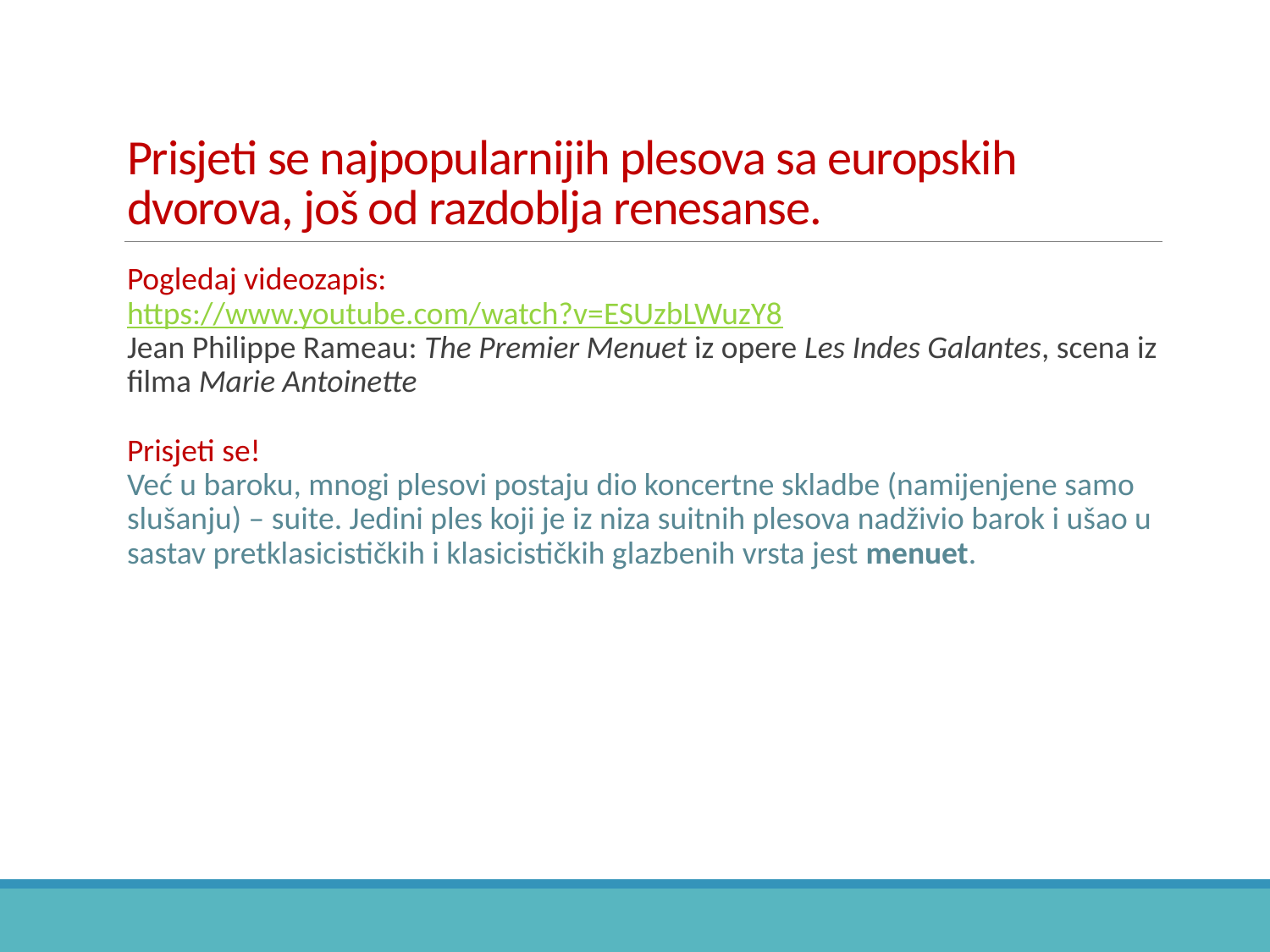

# Prisjeti se najpopularnijih plesova sa europskih dvorova, još od razdoblja renesanse.
Pogledaj videozapis:
https://www.youtube.com/watch?v=ESUzbLWuzY8
Jean Philippe Rameau: The Premier Menuet iz opere Les Indes Galantes, scena iz filma Marie Antoinette

Prisjeti se!
Već u baroku, mnogi plesovi postaju dio koncertne skladbe (namijenjene samo slušanju) – suite. Jedini ples koji je iz niza suitnih plesova nadživio barok i ušao u sastav pretklasicističkih i klasicističkih glazbenih vrsta jest menuet.